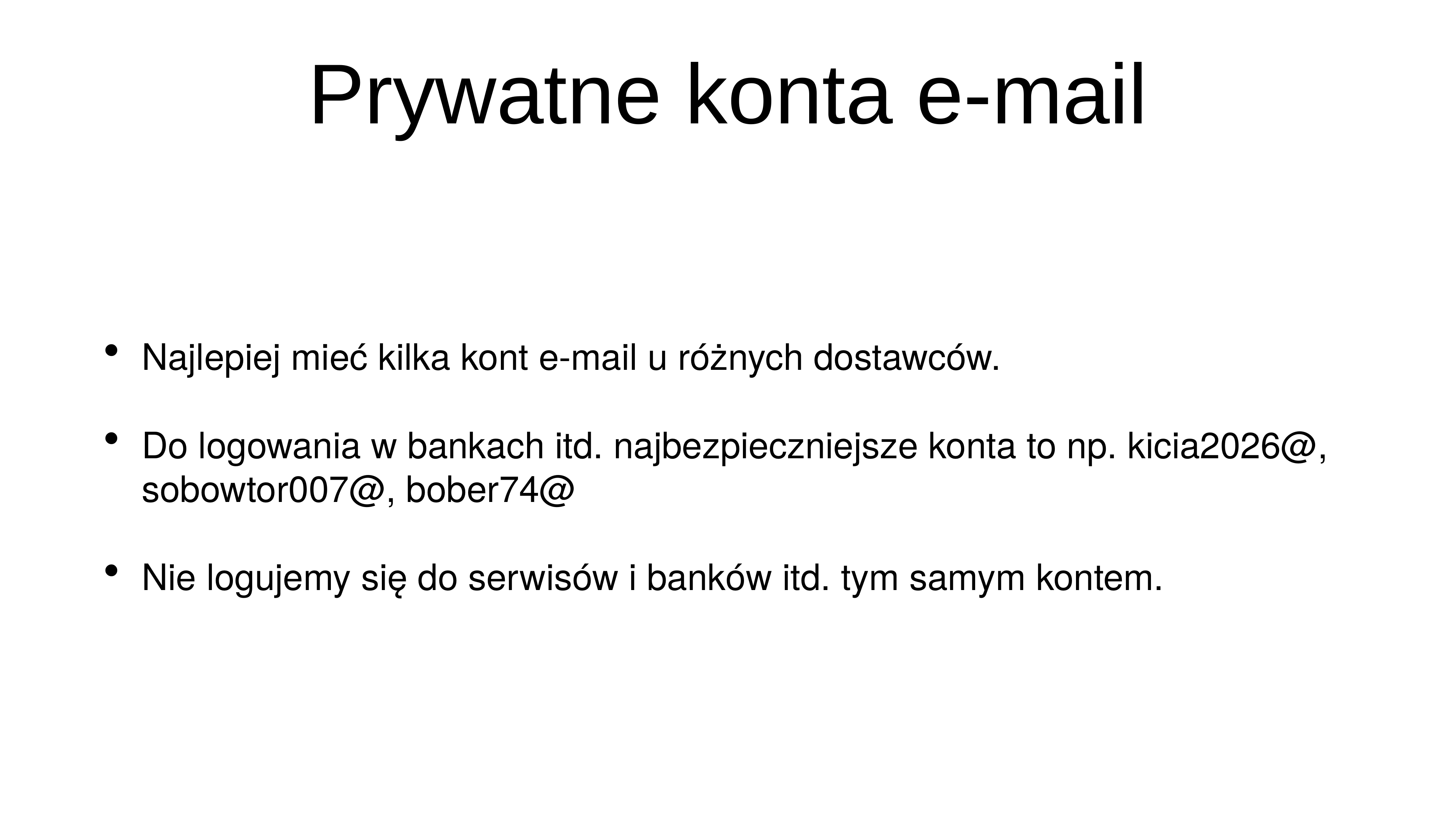

# Prywatne konta e-mail
Najlepiej mieć kilka kont e-mail u różnych dostawców.
Do logowania w bankach itd. najbezpieczniejsze konta to np. kicia2026@, sobowtor007@, bober74@
Nie logujemy się do serwisów i banków itd. tym samym kontem.